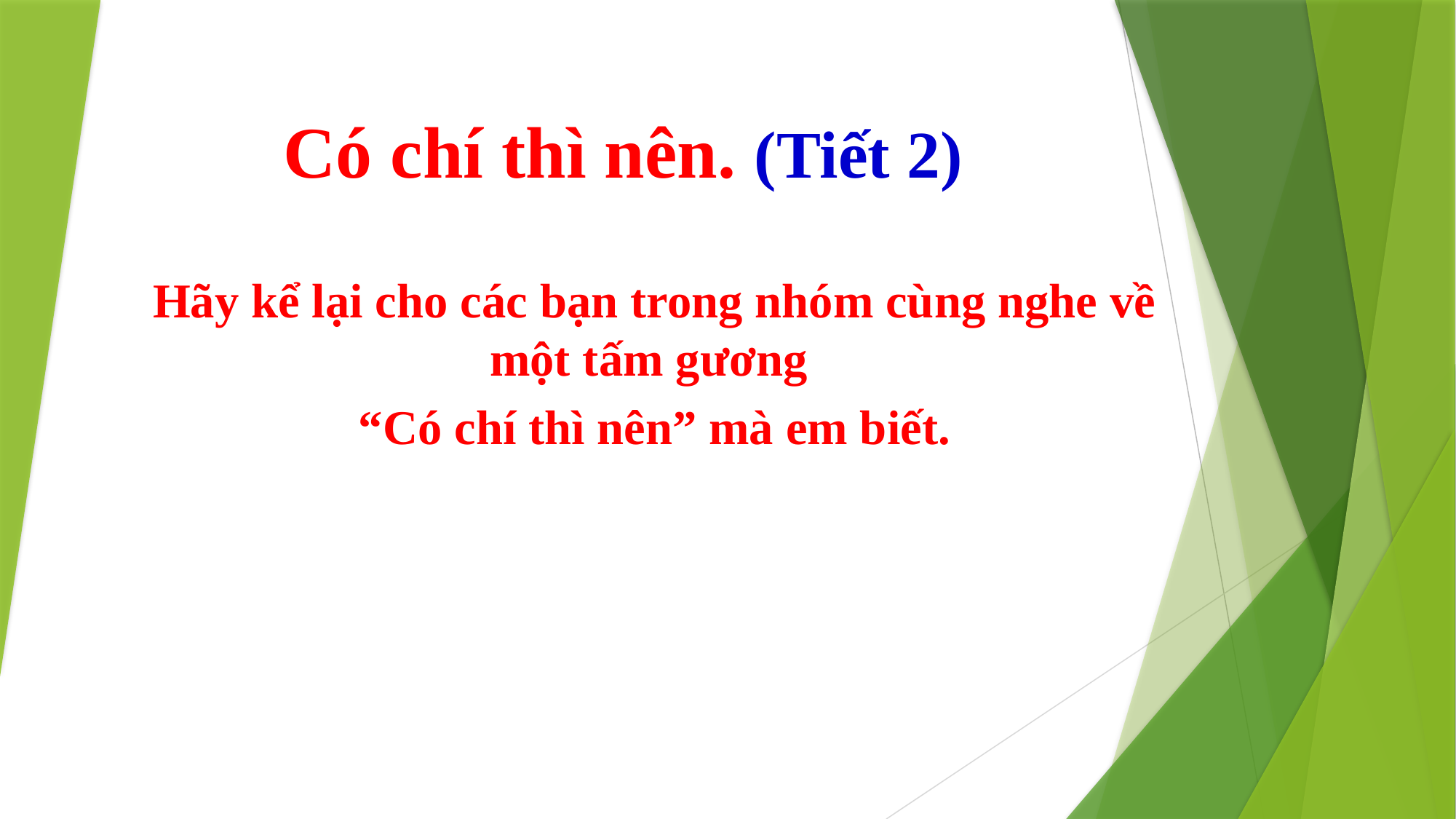

Có chí thì nên. (Tiết 2)
Hãy kể lại cho các bạn trong nhóm cùng nghe về một tấm gương
“Có chí thì nên” mà em biết.